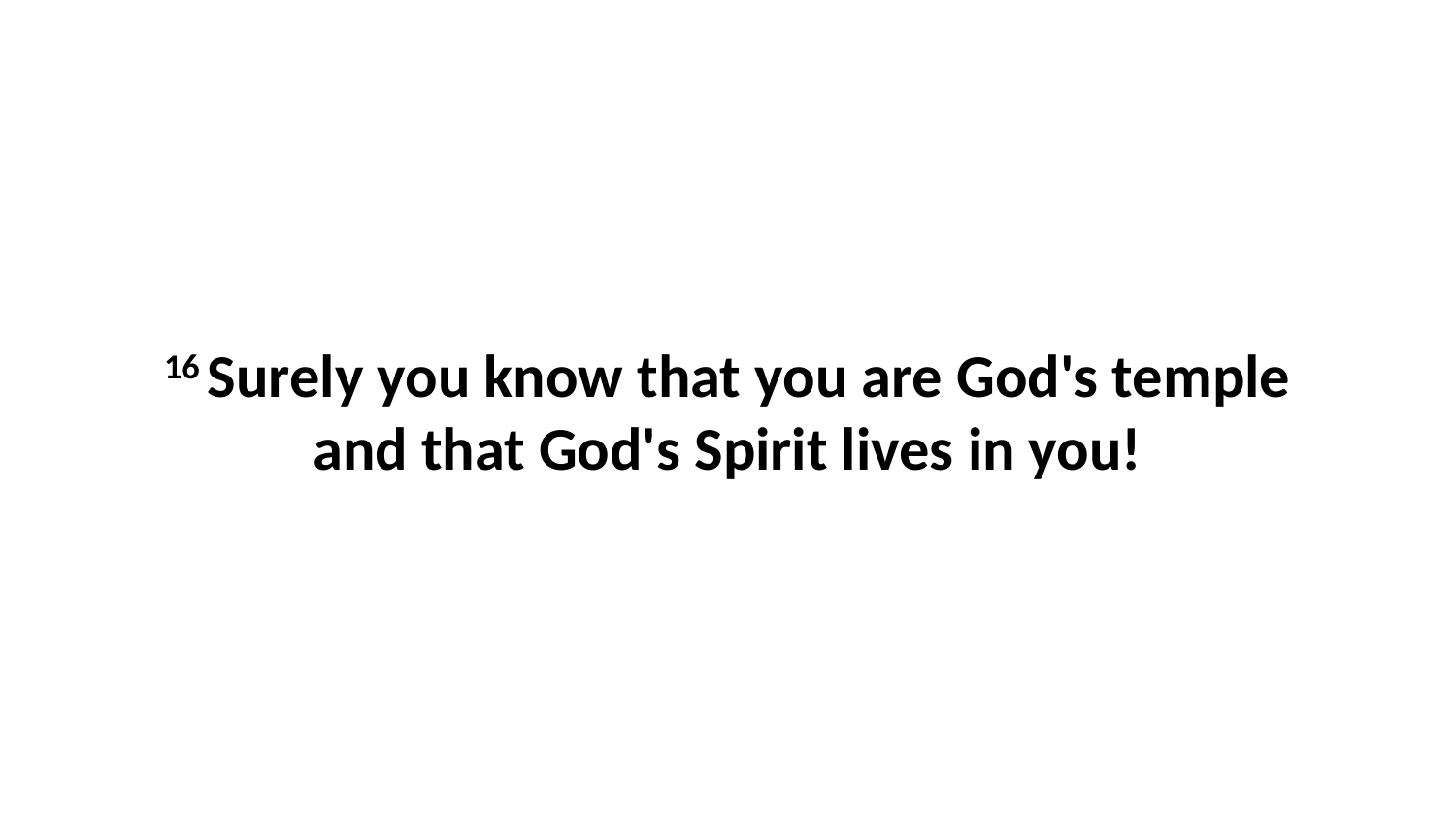

16 Surely you know that you are God's temple and that God's Spirit lives in you!